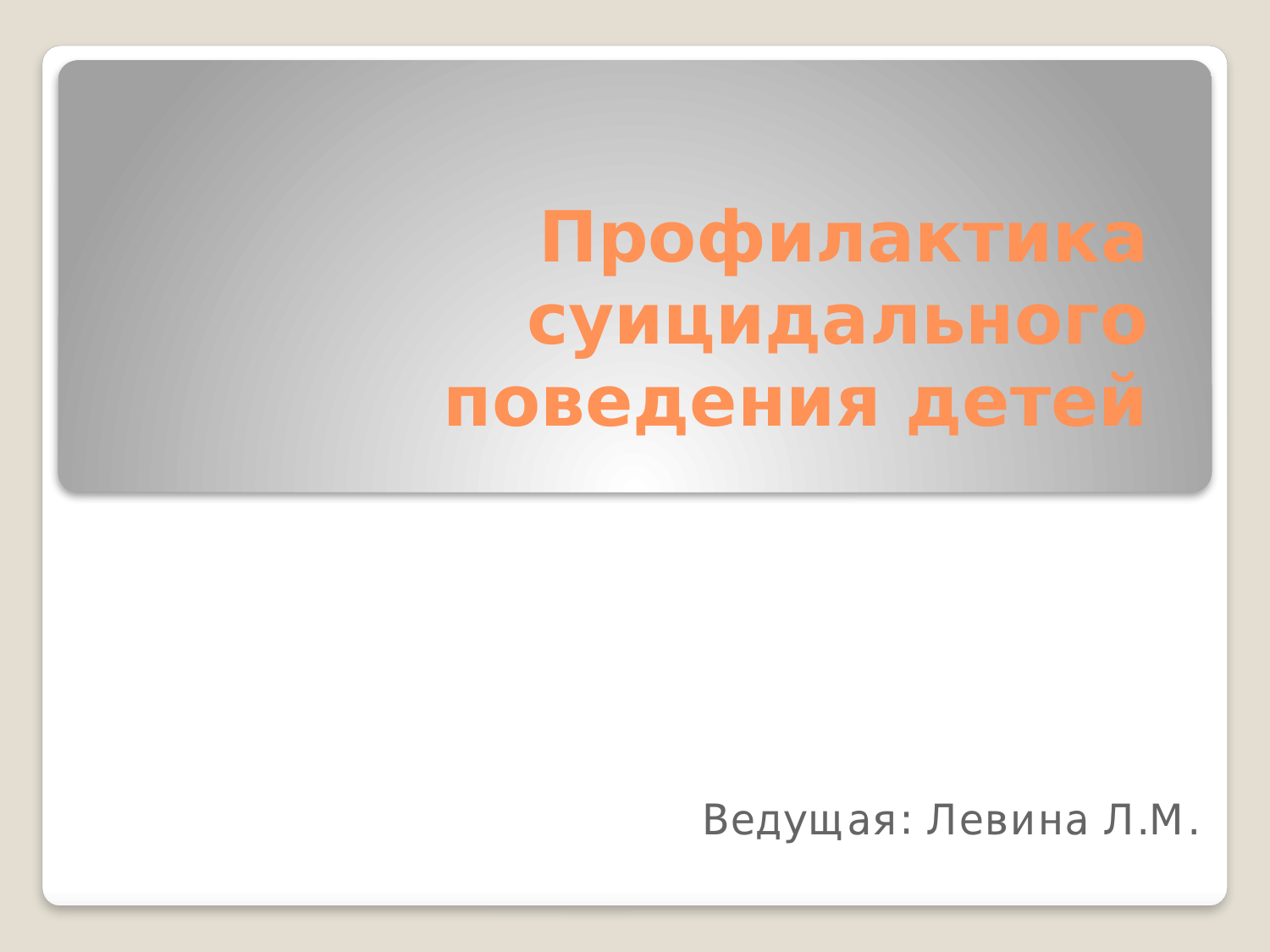

# Профилактика суицидального поведения детей
Ведущая: Левина Л.М.